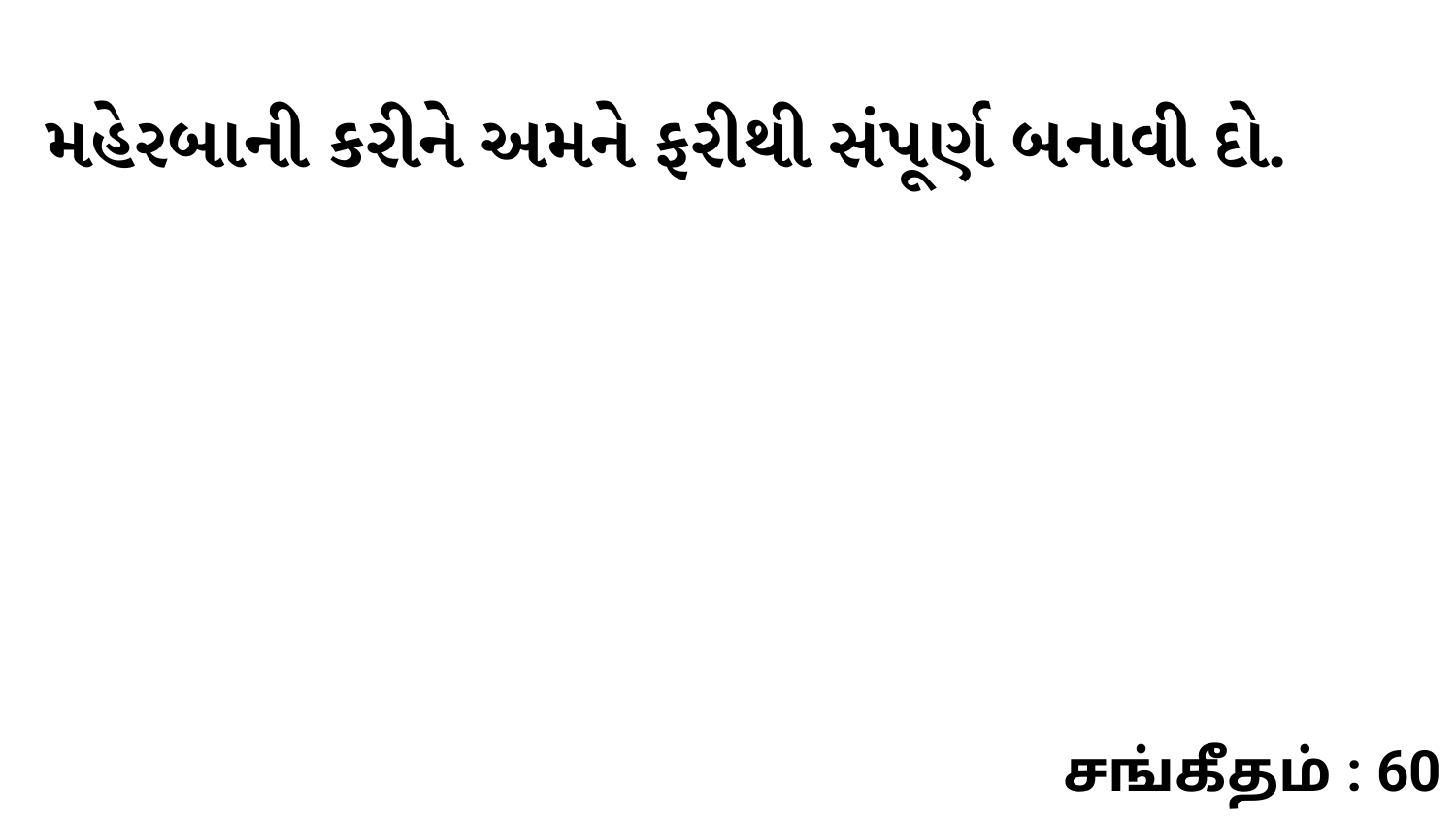

મહેરબાની કરીને અમને ફરીથી સંપૂર્ણ બનાવી દો.
சங்கீதம் : 60